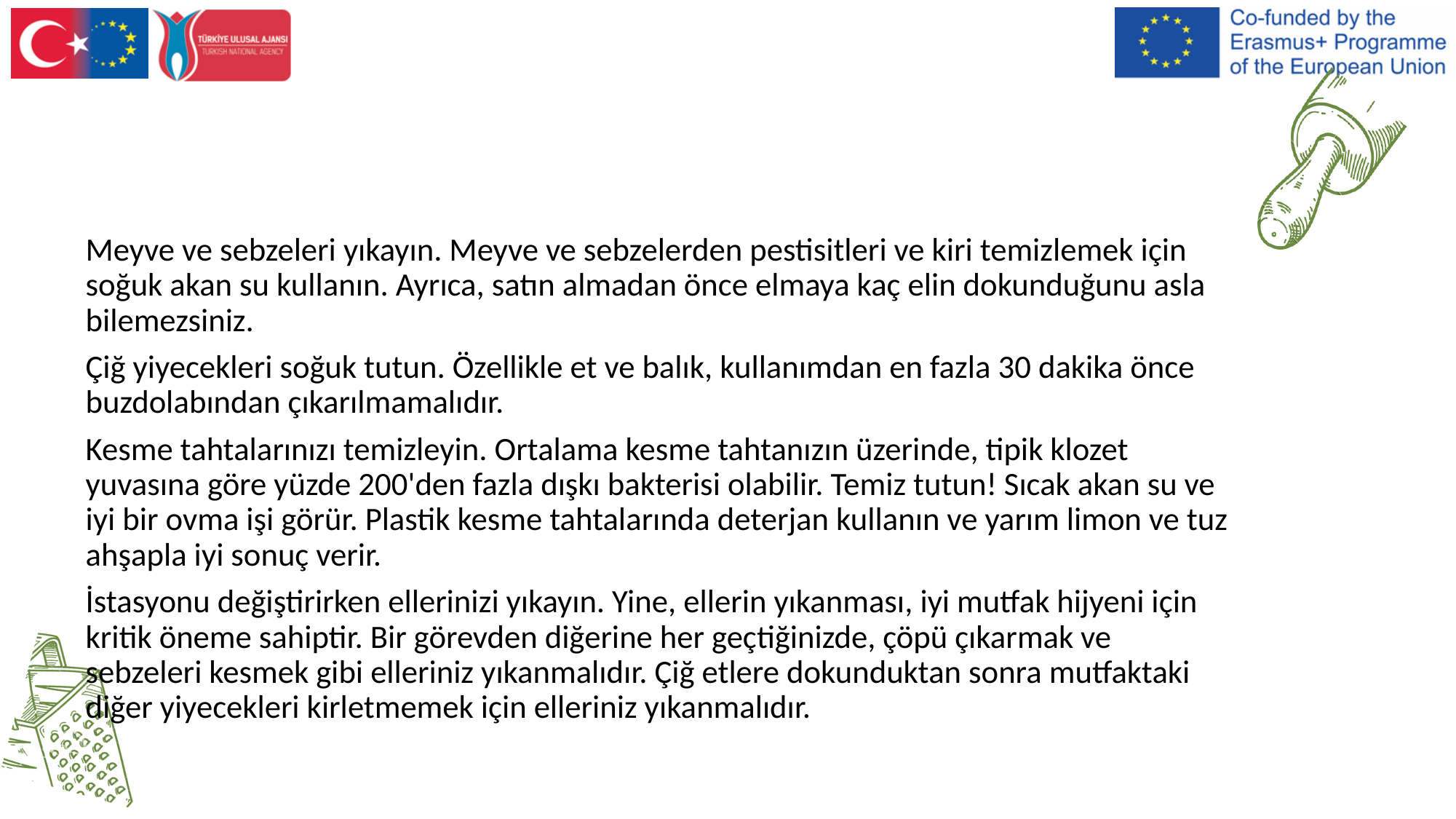

Meyve ve sebzeleri yıkayın. Meyve ve sebzelerden pestisitleri ve kiri temizlemek için soğuk akan su kullanın. Ayrıca, satın almadan önce elmaya kaç elin dokunduğunu asla bilemezsiniz.
Çiğ yiyecekleri soğuk tutun. Özellikle et ve balık, kullanımdan en fazla 30 dakika önce buzdolabından çıkarılmamalıdır.
Kesme tahtalarınızı temizleyin. Ortalama kesme tahtanızın üzerinde, tipik klozet yuvasına göre yüzde 200'den fazla dışkı bakterisi olabilir. Temiz tutun! Sıcak akan su ve iyi bir ovma işi görür. Plastik kesme tahtalarında deterjan kullanın ve yarım limon ve tuz ahşapla iyi sonuç verir.
İstasyonu değiştirirken ellerinizi yıkayın. Yine, ellerin yıkanması, iyi mutfak hijyeni için kritik öneme sahiptir. Bir görevden diğerine her geçtiğinizde, çöpü çıkarmak ve sebzeleri kesmek gibi elleriniz yıkanmalıdır. Çiğ etlere dokunduktan sonra mutfaktaki diğer yiyecekleri kirletmemek için elleriniz yıkanmalıdır.